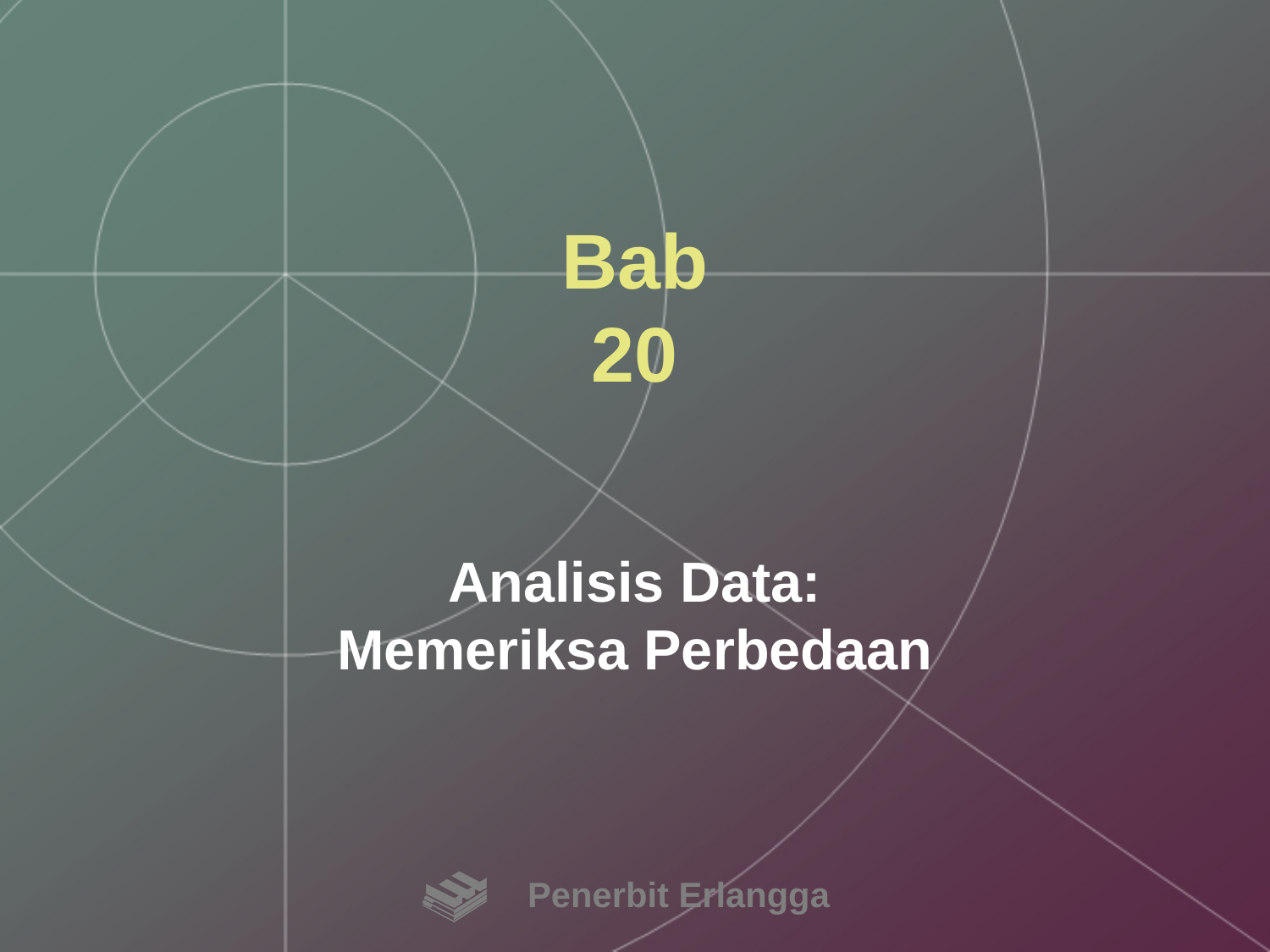

# Bab 20
Analisis Data:
Memeriksa Perbedaan
Penerbit Erlangga